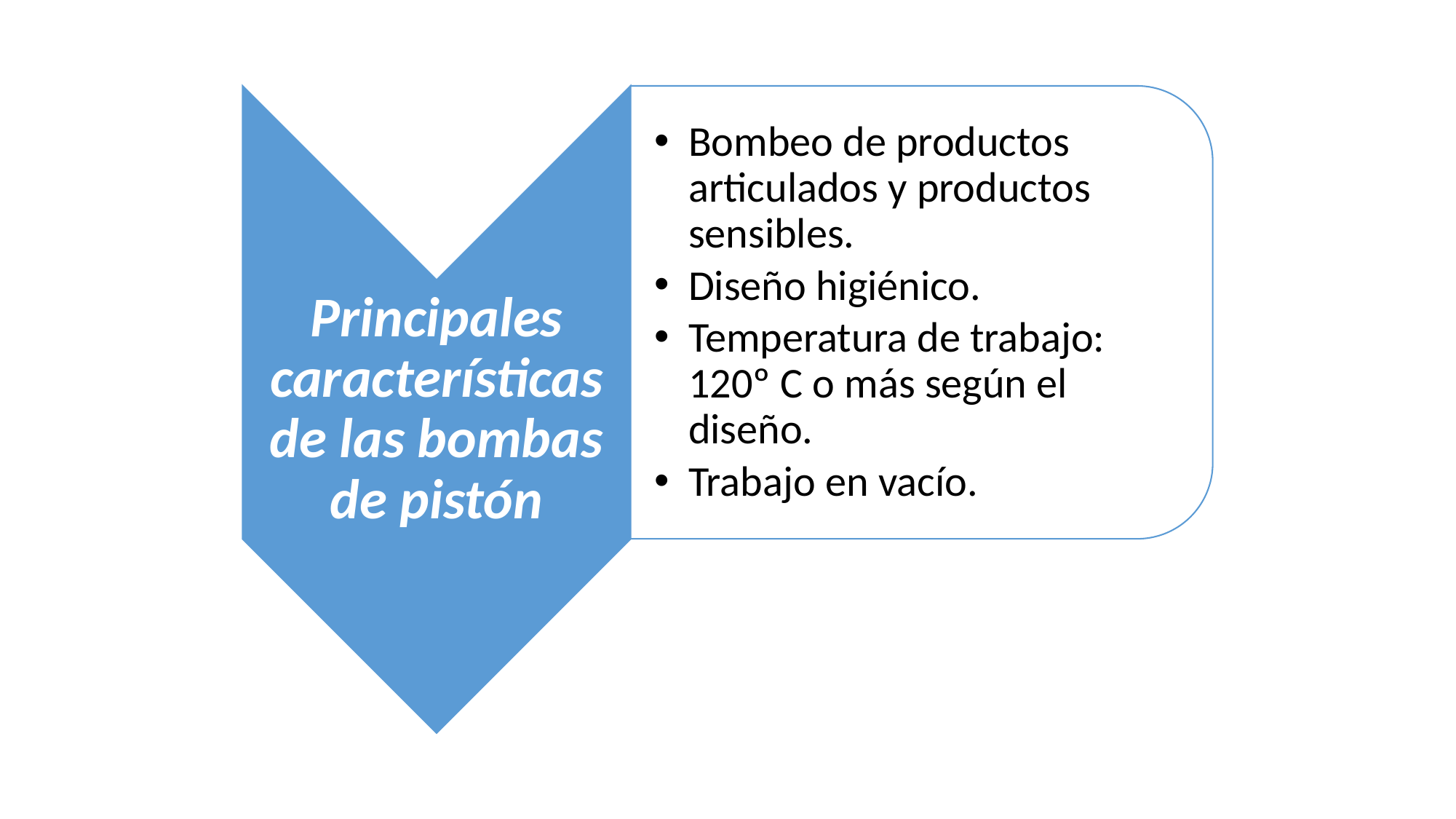

Principales características de las bombas de pistón
Bombeo de productos articulados y productos sensibles.
Diseño higiénico.
Temperatura de trabajo: 120º C o más según el diseño.
Trabajo en vacío.